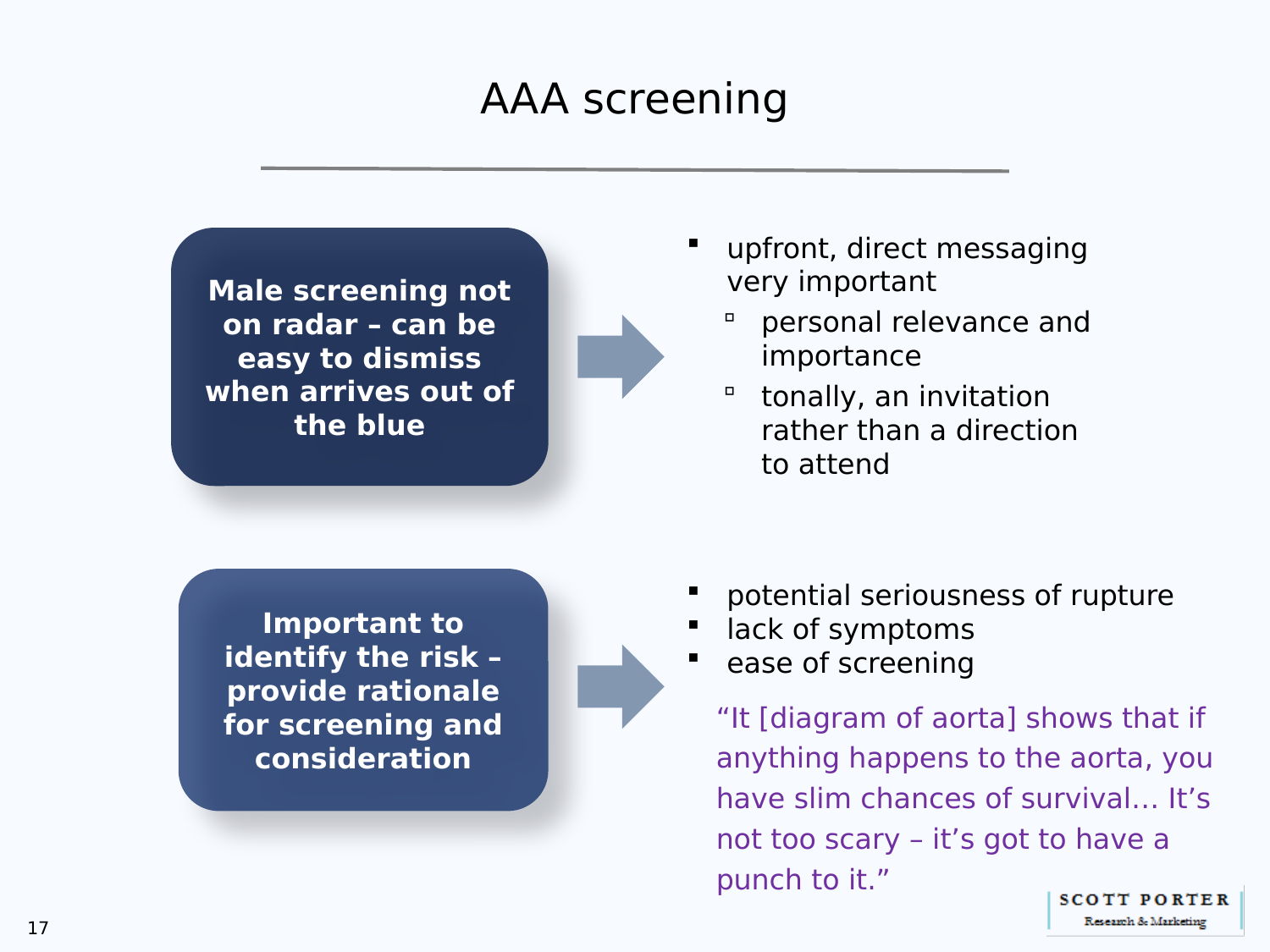

# AAA screening
upfront, direct messaging very important
personal relevance and importance
tonally, an invitation rather than a direction to attend
Male screening not on radar – can be easy to dismiss when arrives out of the blue

Important to identify the risk – provide rationale for screening and consideration
potential seriousness of rupture
lack of symptoms
ease of screening

“It [diagram of aorta] shows that if anything happens to the aorta, you have slim chances of survival… It’s not too scary – it’s got to have a  punch to it.”
17